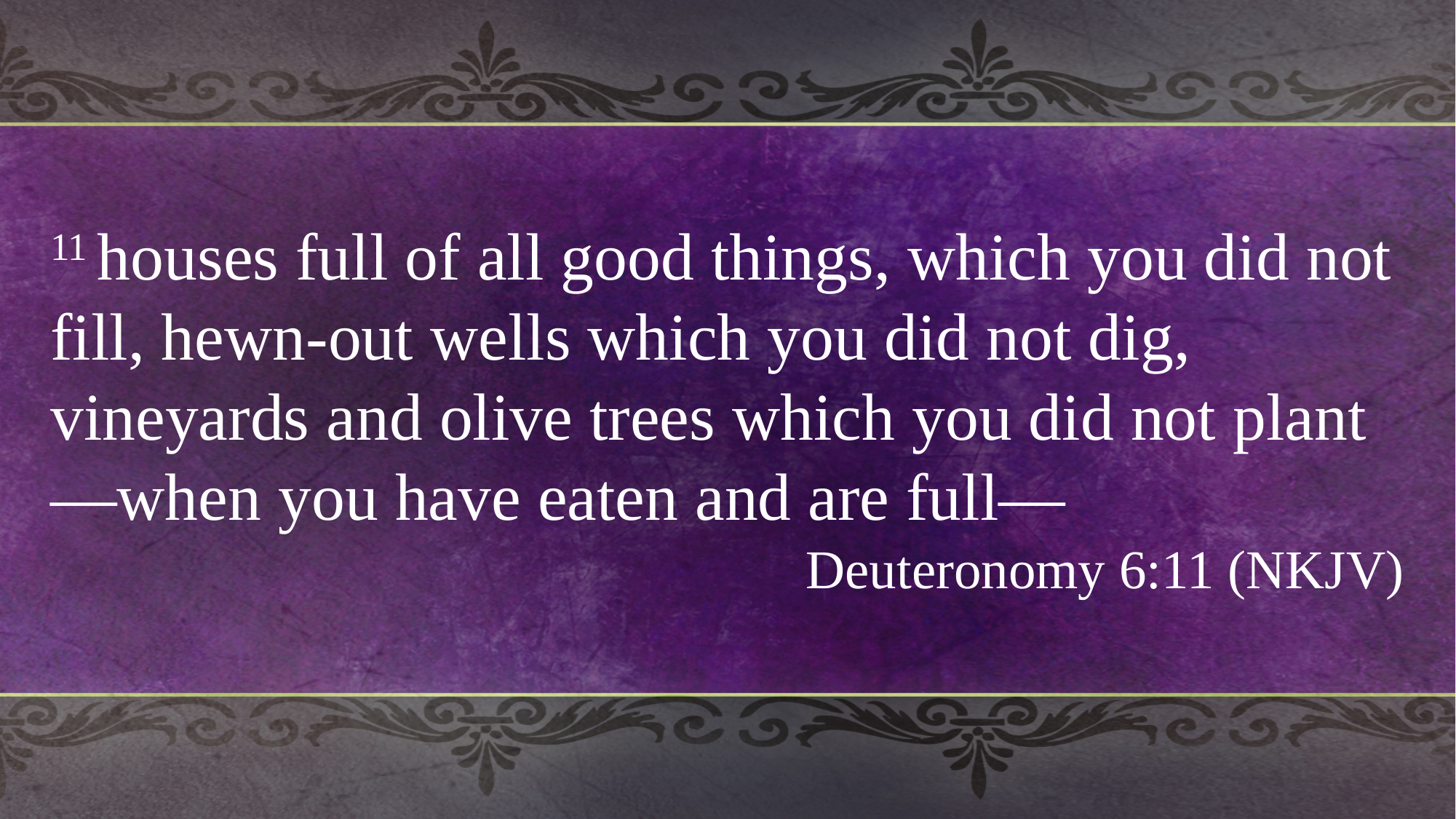

11 houses full of all good things, which you did not fill, hewn-out wells which you did not dig, vineyards and olive trees which you did not plant—when you have eaten and are full—
Deuteronomy 6:11 (NKJV)